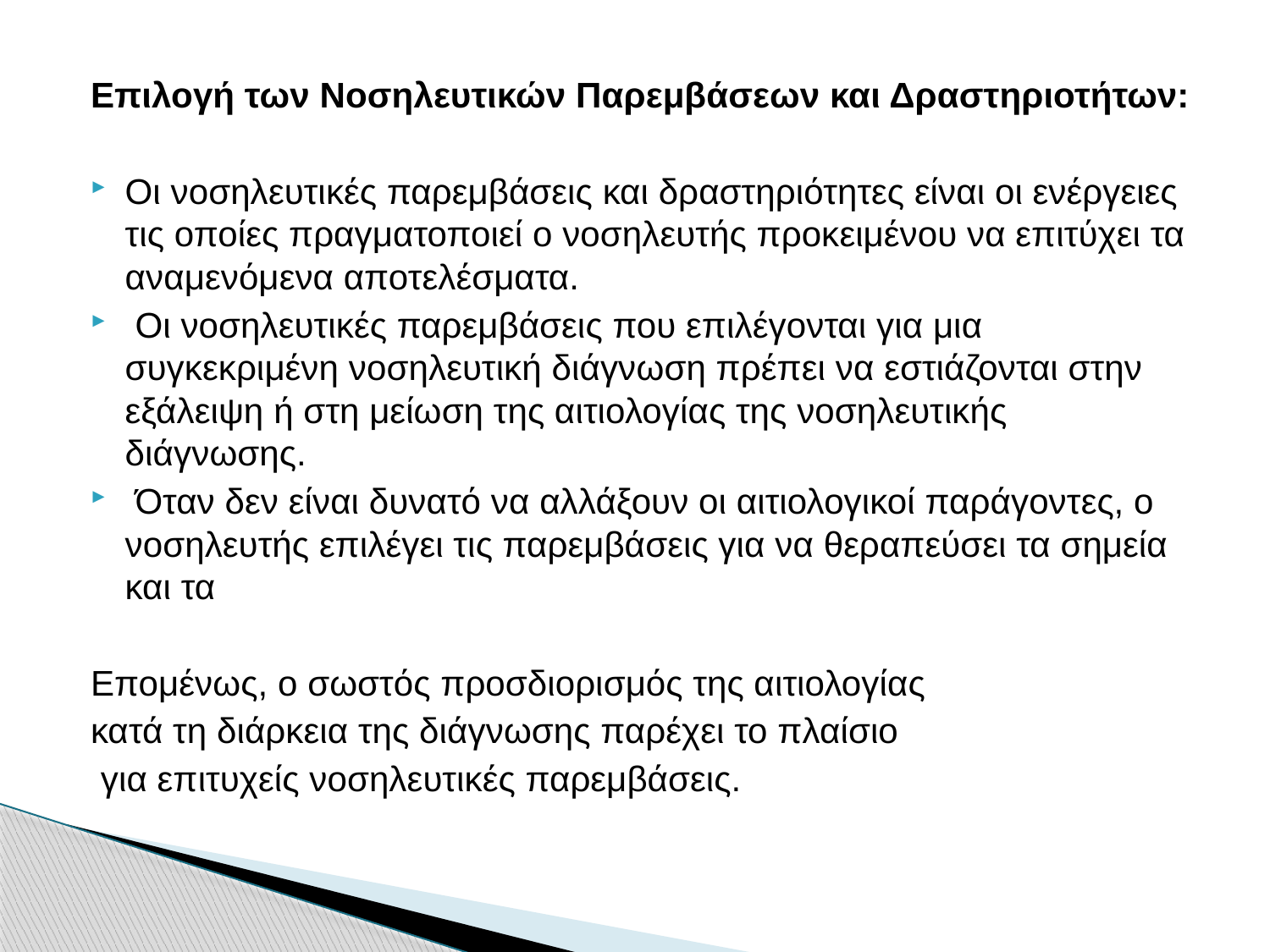

Επιλογή των Νοσηλευτικών Παρεμβάσεων και Δραστηριοτήτων:

Οι νοσηλευτικές παρεμβάσεις και δραστηριότητες είναι οι ενέργειες τις οποίες πραγματοποιεί ο νοσηλευτής προκειμένου να επιτύχει τα αναμενόμενα αποτελέσματα.
 Οι νοσηλευτικές παρεμβάσεις που επιλέγονται για μια συγκεκριμένη νοσηλευτική διάγνωση πρέπει να εστιάζονται στην εξάλειψη ή στη μείωση της αιτιολογίας της νοσηλευτικής διάγνωσης.
 Όταν δεν είναι δυνατό να αλλάξουν οι αιτιολογικοί παράγοντες, ο νοσηλευτής επιλέγει τις παρεμβάσεις για να θεραπεύσει τα σημεία και τα

Επομένως, ο σωστός προσδιορισμός της αιτιολογίας
κατά τη διάρκεια της διάγνωσης παρέχει το πλαίσιο
 για επιτυχείς νοσηλευτικές παρεμβάσεις.